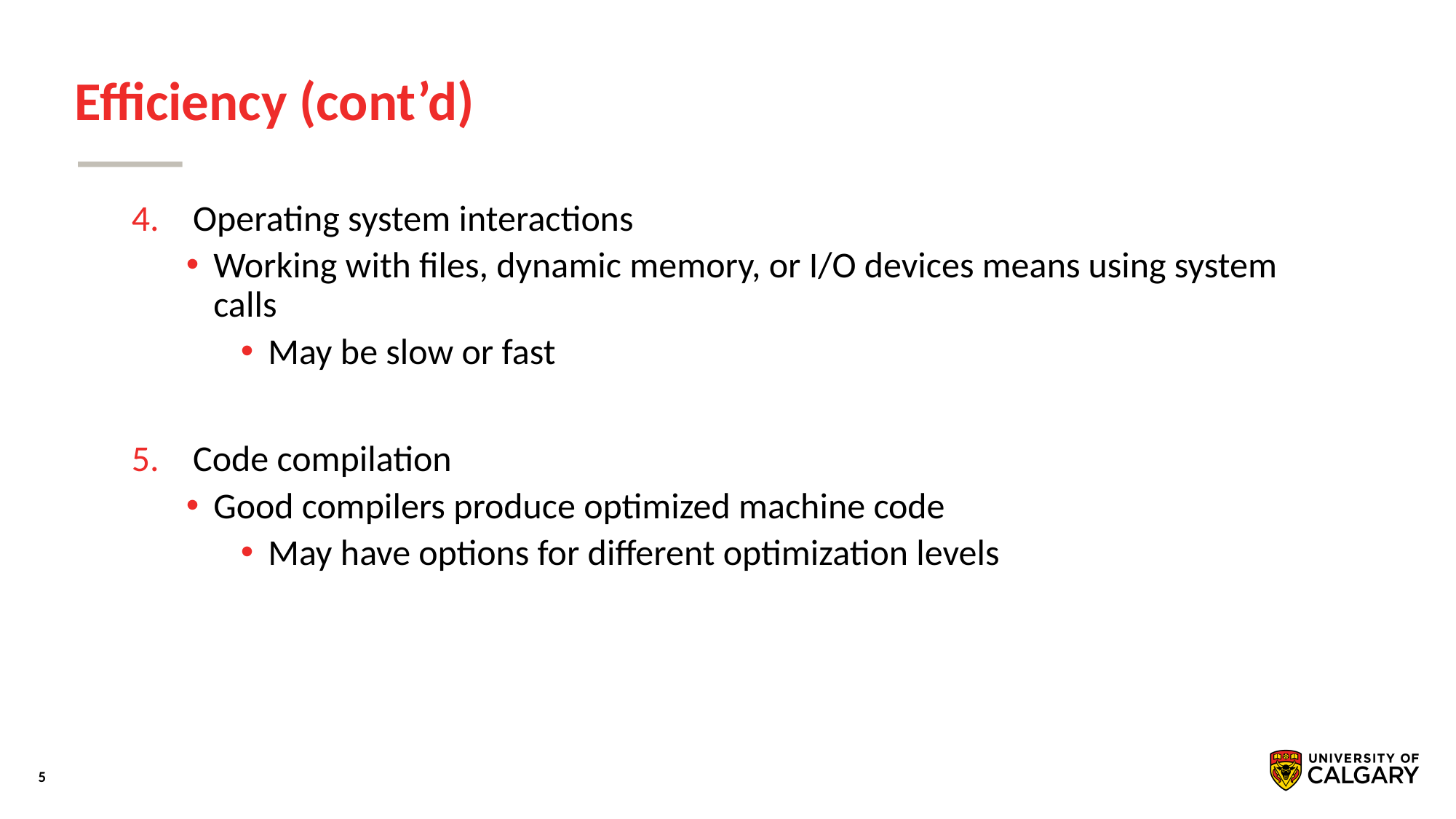

# Efficiency (cont’d)
Operating system interactions
Working with ﬁles, dynamic memory, or I/O devices means using system calls
May be slow or fast

Code compilation
Good compilers produce optimized machine code
May have options for different optimization levels